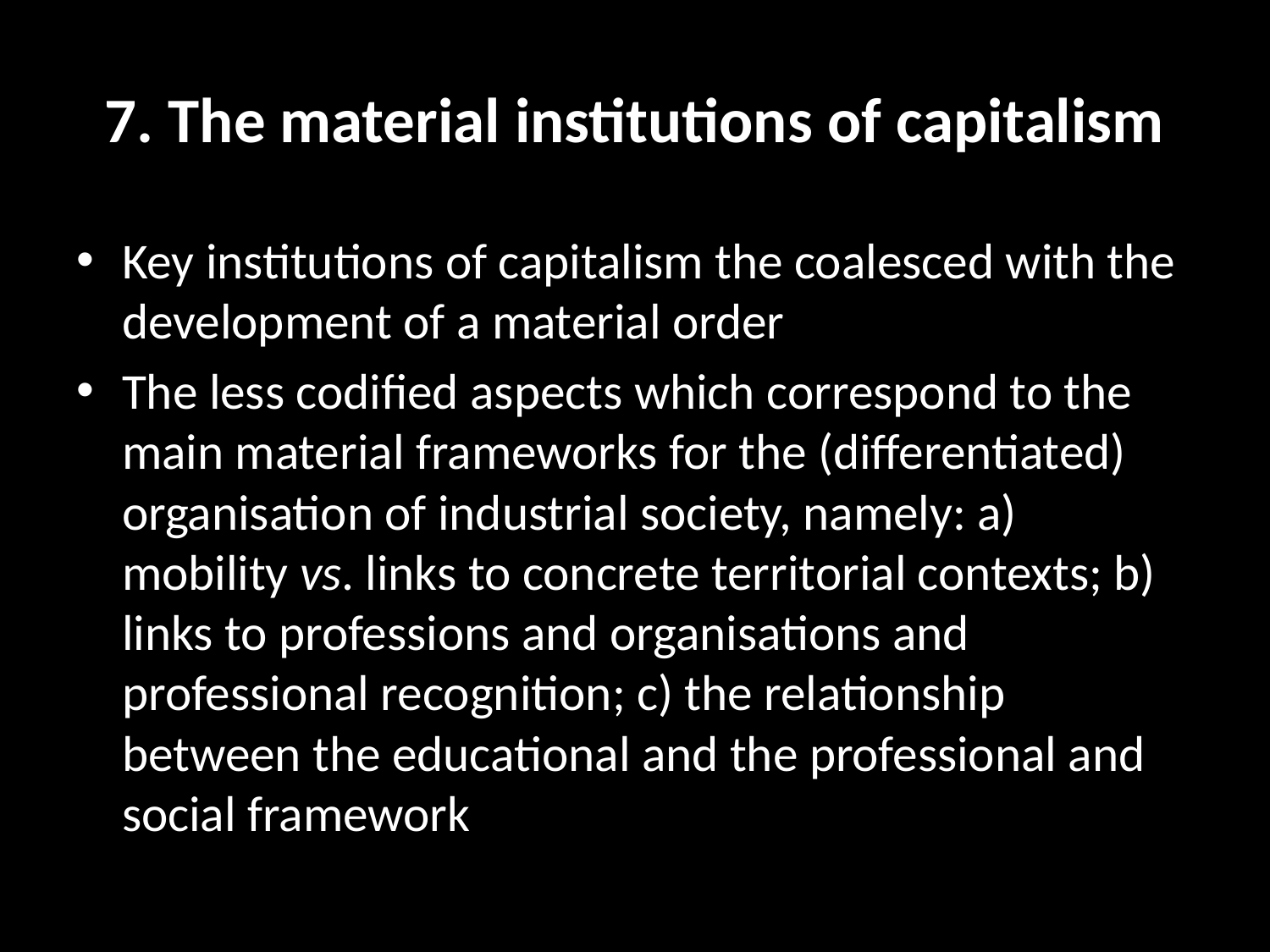

# 7. The material institutions of capitalism
Key institutions of capitalism the coalesced with the development of a material order
The less codified aspects which correspond to the main material frameworks for the (differentiated) organisation of industrial society, namely: a) mobility vs. links to concrete territorial contexts; b) links to professions and organisations and professional recognition; c) the relationship between the educational and the professional and social framework